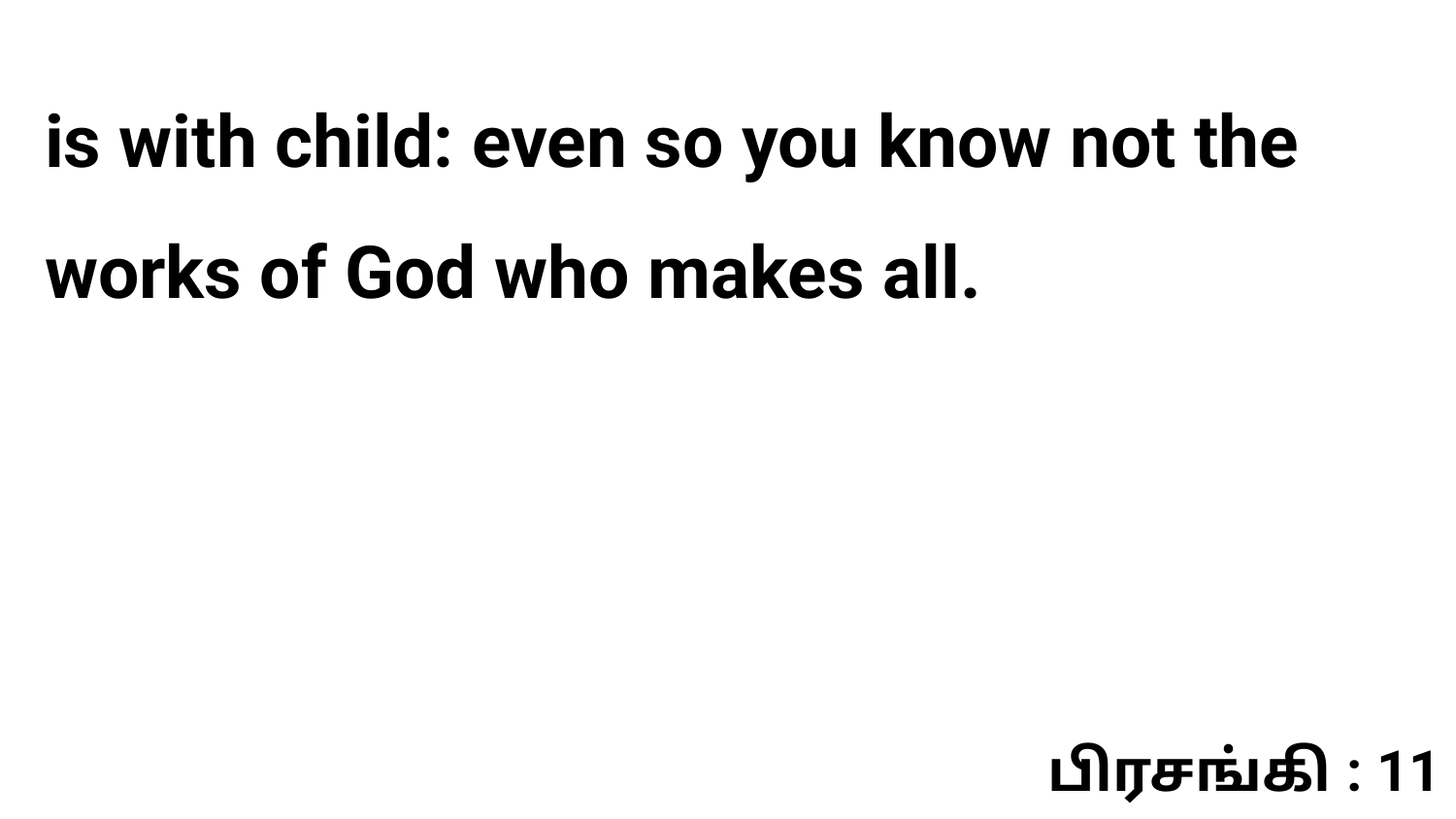

is with child: even so you know not the works of God who makes all.
பிரசங்கி : 11